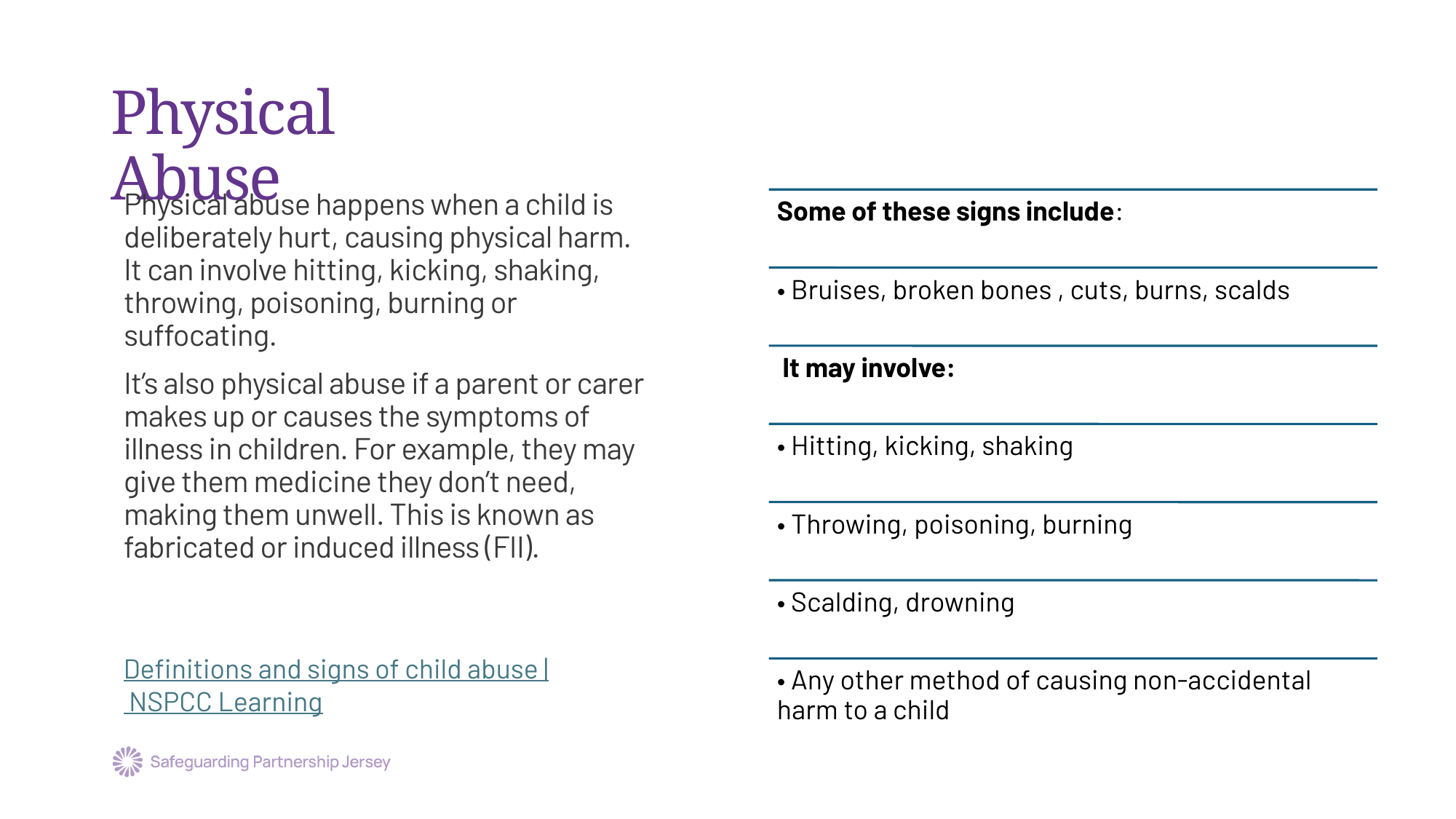

# Physical Abuse
Physical abuse happens when a child is deliberately hurt, causing physical harm. It can involve hitting, kicking, shaking, throwing, poisoning, burning or suffocating.
It’s also physical abuse if a parent or carer makes up or causes the symptoms of illness in children. For example, they may give them medicine they don’t need, making them unwell. This is known as fabricated or induced illness (FII).

Some of these signs include:
• Bruises, broken bones , cuts, burns, scalds
 It may involve:
• Hitting, kicking, shaking
• Throwing, poisoning, burning
• Scalding, drowning
• Any other method of causing non-accidental harm to a child
Definitions and signs of child abuse |
 NSPCC Learning